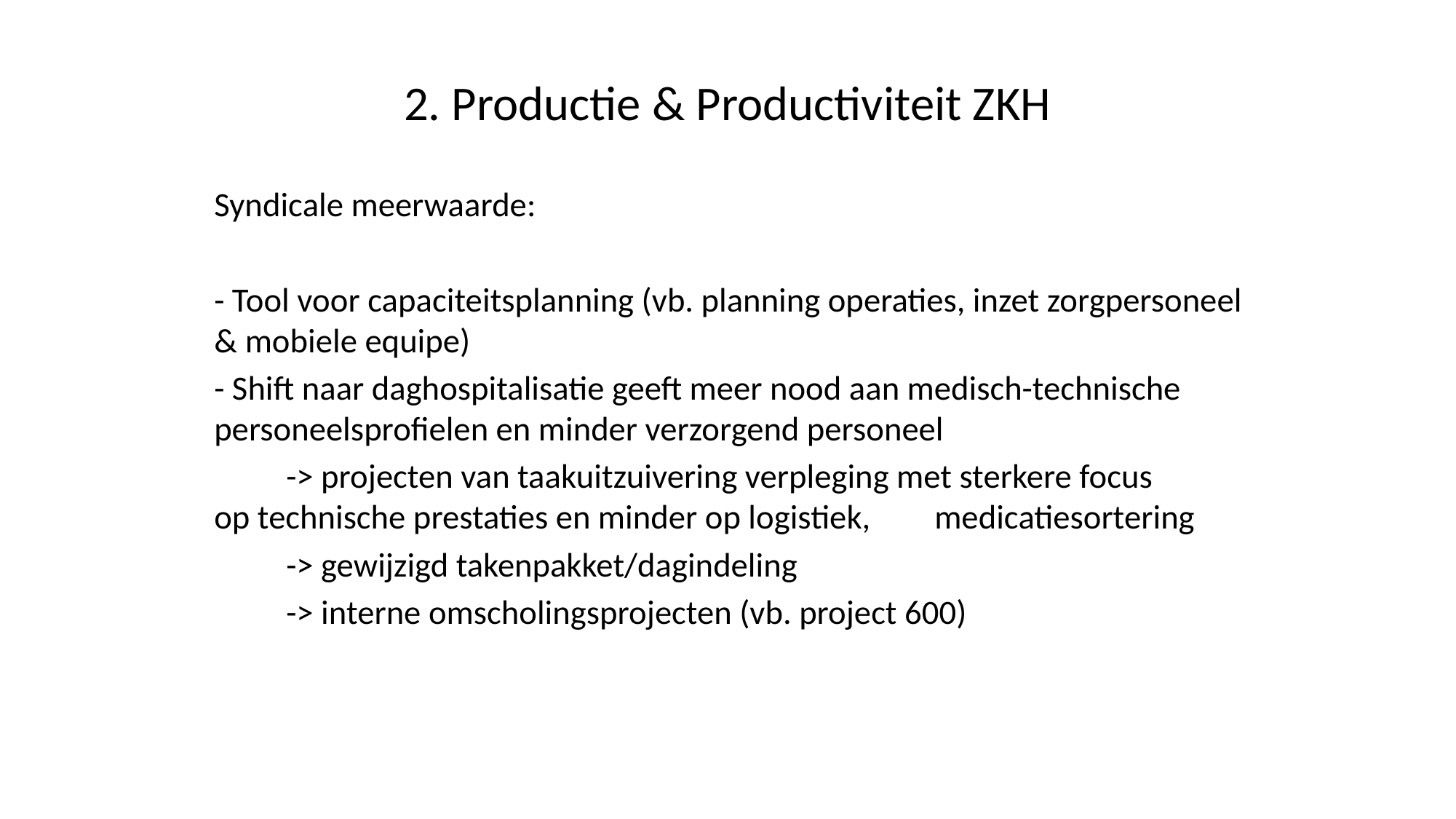

# 2. Productie & Productiviteit ZKH
Syndicale meerwaarde:

- Tool voor capaciteitsplanning (vb. planning operaties, inzet zorgpersoneel & mobiele equipe)
- Shift naar daghospitalisatie geeft meer nood aan medisch-technische personeelsprofielen en minder verzorgend personeel
    	-> projecten van taakuitzuivering verpleging met sterkere focus 	op technische prestaties en minder op logistiek, 	medicatiesortering
	-> gewijzigd takenpakket/dagindeling
	-> interne omscholingsprojecten (vb. project 600)